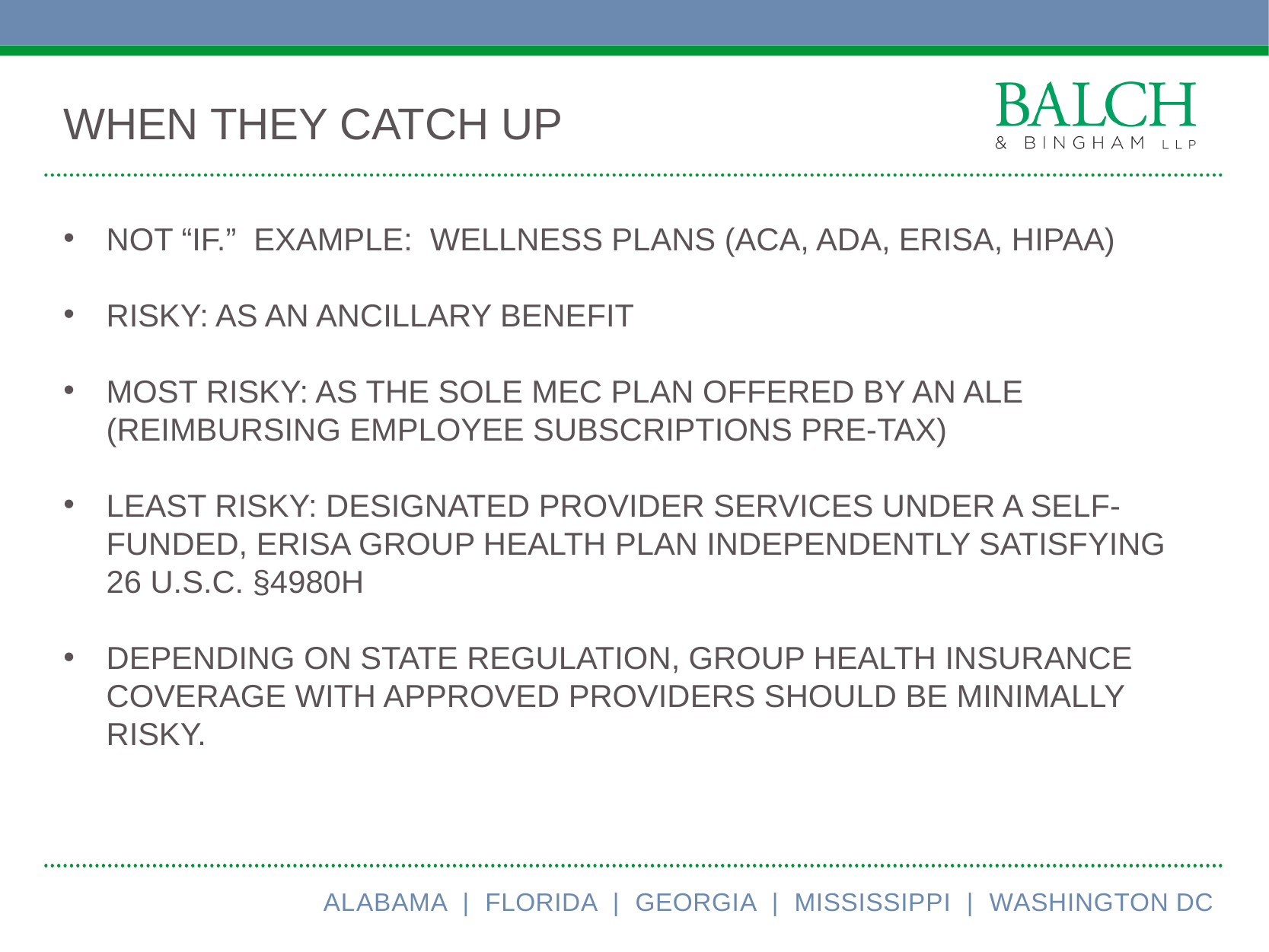

# When they catch up
Not “if.”  Example:  Wellness plans (ACA, ADA, ERISA, HIPAA)

risky: as an ancillary benefit

Most risky: as the sole mec plan offered by an ale (reimbursing employee subscriptions pre-tax)

Least risky: designated provider services under a self-funded, ERISA group health plan independently satisfying 26 u.s.c. §4980H

Depending on state regulation, group health insurance coverage with approved providers should be minimally risky.